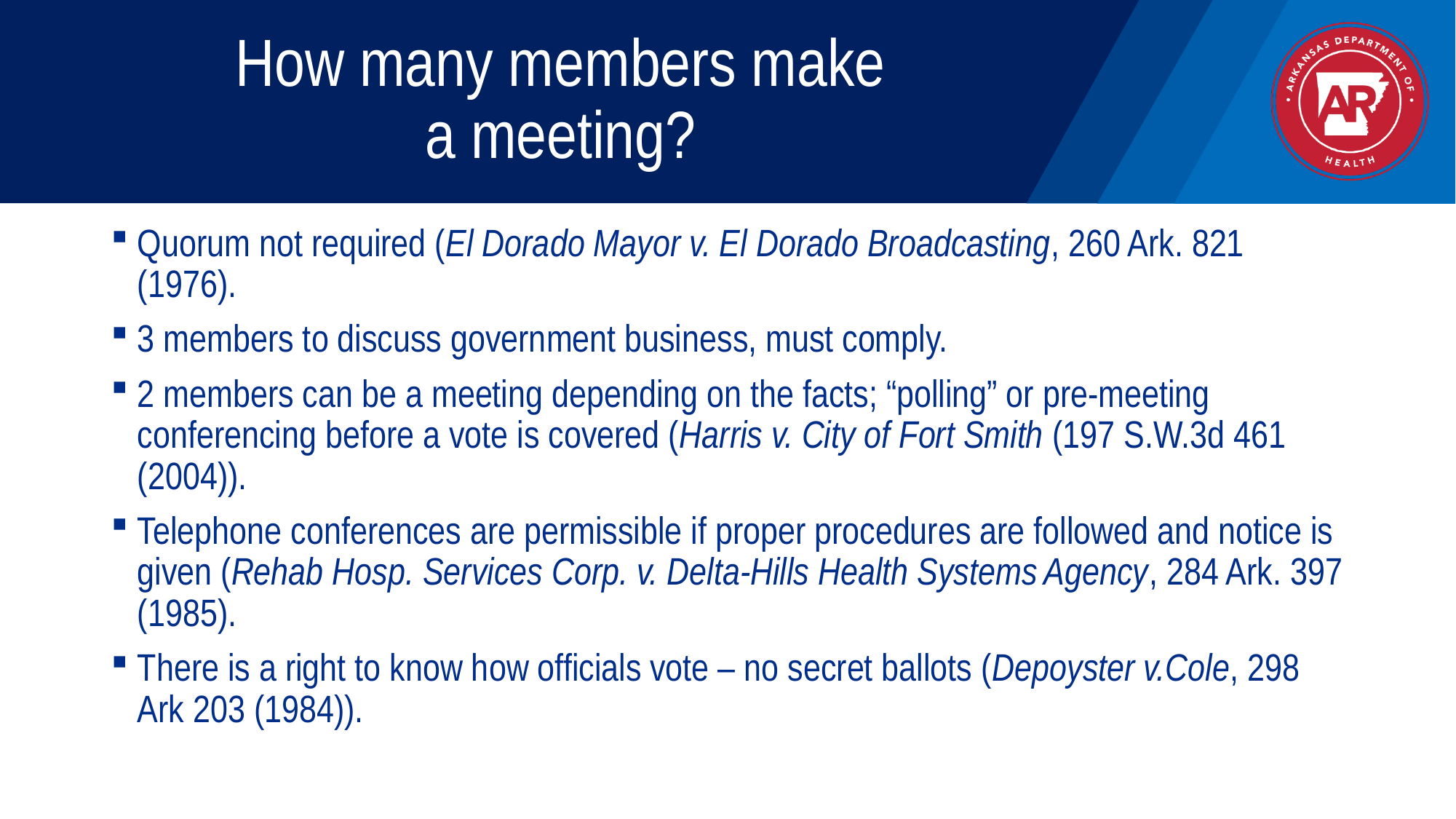

# How many members make a meeting?
Quorum not required (El Dorado Mayor v. El Dorado Broadcasting, 260 Ark. 821 (1976).
3 members to discuss government business, must comply.
2 members can be a meeting depending on the facts; “polling” or pre-meeting conferencing before a vote is covered (Harris v. City of Fort Smith (197 S.W.3d 461 (2004)).
Telephone conferences are permissible if proper procedures are followed and notice is given (Rehab Hosp. Services Corp. v. Delta-Hills Health Systems Agency, 284 Ark. 397 (1985).
There is a right to know how officials vote – no secret ballots (Depoyster v.Cole, 298 Ark 203 (1984)).